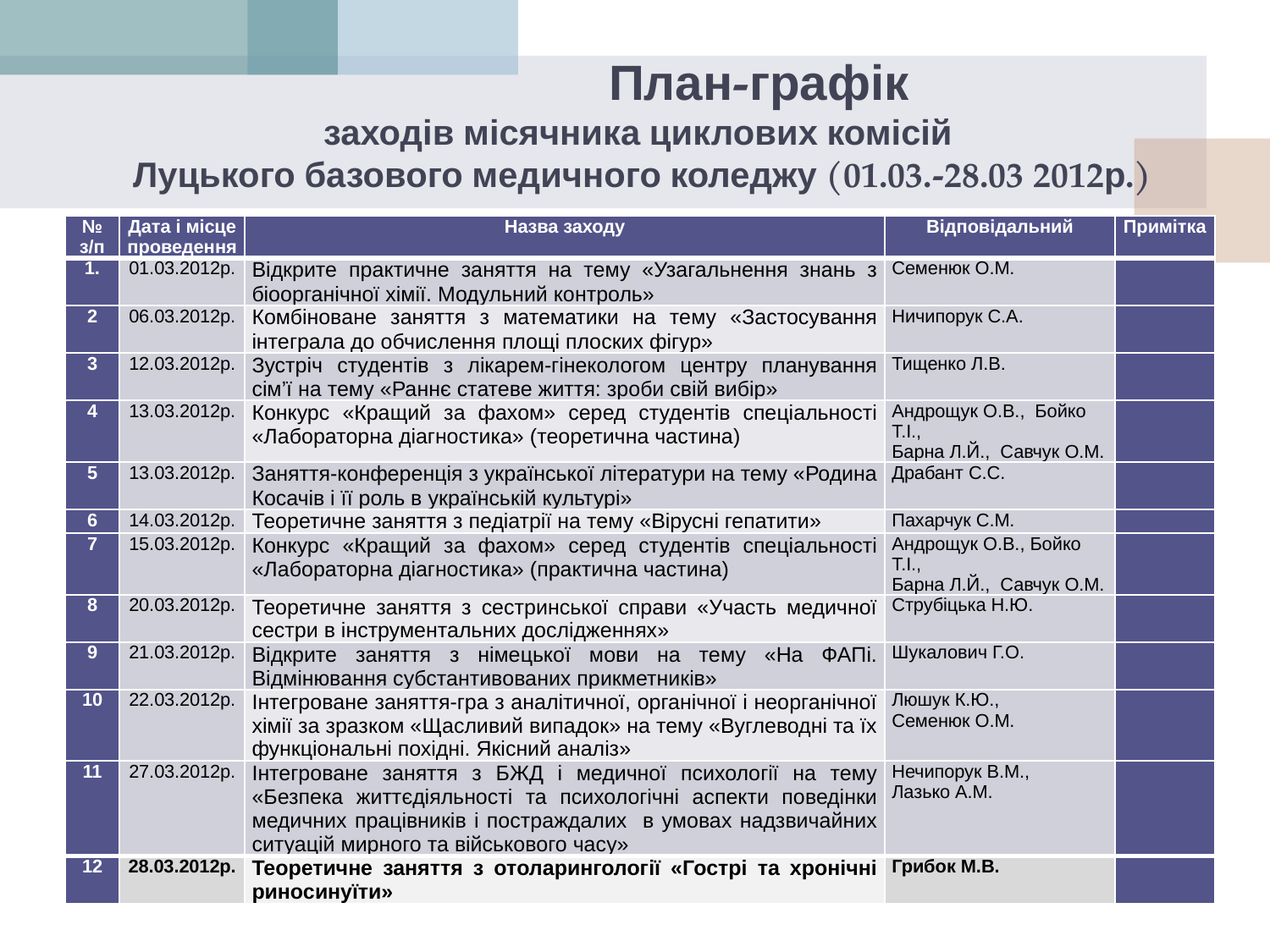

# План-графік заходів місячника циклових комісій Луцького базового медичного коледжу (01.03.-28.03 2012р.)
| № з/п | Дата і місце проведення | Назва заходу | Відповідальний | Примітка |
| --- | --- | --- | --- | --- |
| 1. | 01.03.2012р. | Відкрите практичне заняття на тему «Узагальнення знань з біоорганічної хімії. Модульний контроль» | Семенюк О.М. |  |
| 2 | 06.03.2012р. | Комбіноване заняття з математики на тему «Застосування інтеграла до обчислення площі плоских фігур» | Ничипорук С.А. |  |
| 3 | 12.03.2012р. | Зустріч студентів з лікарем-гінекологом центру планування сім’ї на тему «Раннє статеве життя: зроби свій вибір» | Тищенко Л.В. |  |
| 4 | 13.03.2012р. | Конкурс «Кращий за фахом» серед студентів спеціальності «Лабораторна діагностика» (теоретична частина) | Андрощук О.В., Бойко Т.І., Барна Л.Й., Савчук О.М. |  |
| 5 | 13.03.2012р. | Заняття-конференція з української літератури на тему «Родина Косачів і її роль в українській культурі» | Драбант С.С. |  |
| 6 | 14.03.2012р. | Теоретичне заняття з педіатрії на тему «Вірусні гепатити» | Пахарчук С.М. |  |
| 7 | 15.03.2012р. | Конкурс «Кращий за фахом» серед студентів спеціальності «Лабораторна діагностика» (практична частина) | Андрощук О.В., Бойко Т.І., Барна Л.Й., Савчук О.М. |  |
| 8 | 20.03.2012р. | Теоретичне заняття з сестринської справи «Участь медичної сестри в інструментальних дослідженнях» | Струбіцька Н.Ю. |  |
| 9 | 21.03.2012р. | Відкрите заняття з німецької мови на тему «На ФАПі. Відмінювання субстантивованих прикметників» | Шукалович Г.О. |  |
| 10 | 22.03.2012р. | Інтегроване заняття-гра з аналітичної, органічної і неорганічної хімії за зразком «Щасливий випадок» на тему «Вуглеводні та їх функціональні похідні. Якісний аналіз» | Люшук К.Ю., Семенюк О.М. |  |
| 11 | 27.03.2012р. | Інтегроване заняття з БЖД і медичної психології на тему «Безпека життєдіяльності та психологічні аспекти поведінки медичних працівників і постраждалих в умовах надзвичайних ситуацій мирного та військового часу» | Нечипорук В.М., Лазько А.М. |  |
| 12 | 28.03.2012р. | Теоретичне заняття з отоларингології «Гострі та хронічні риносинуїти» | Грибок М.В. |  |